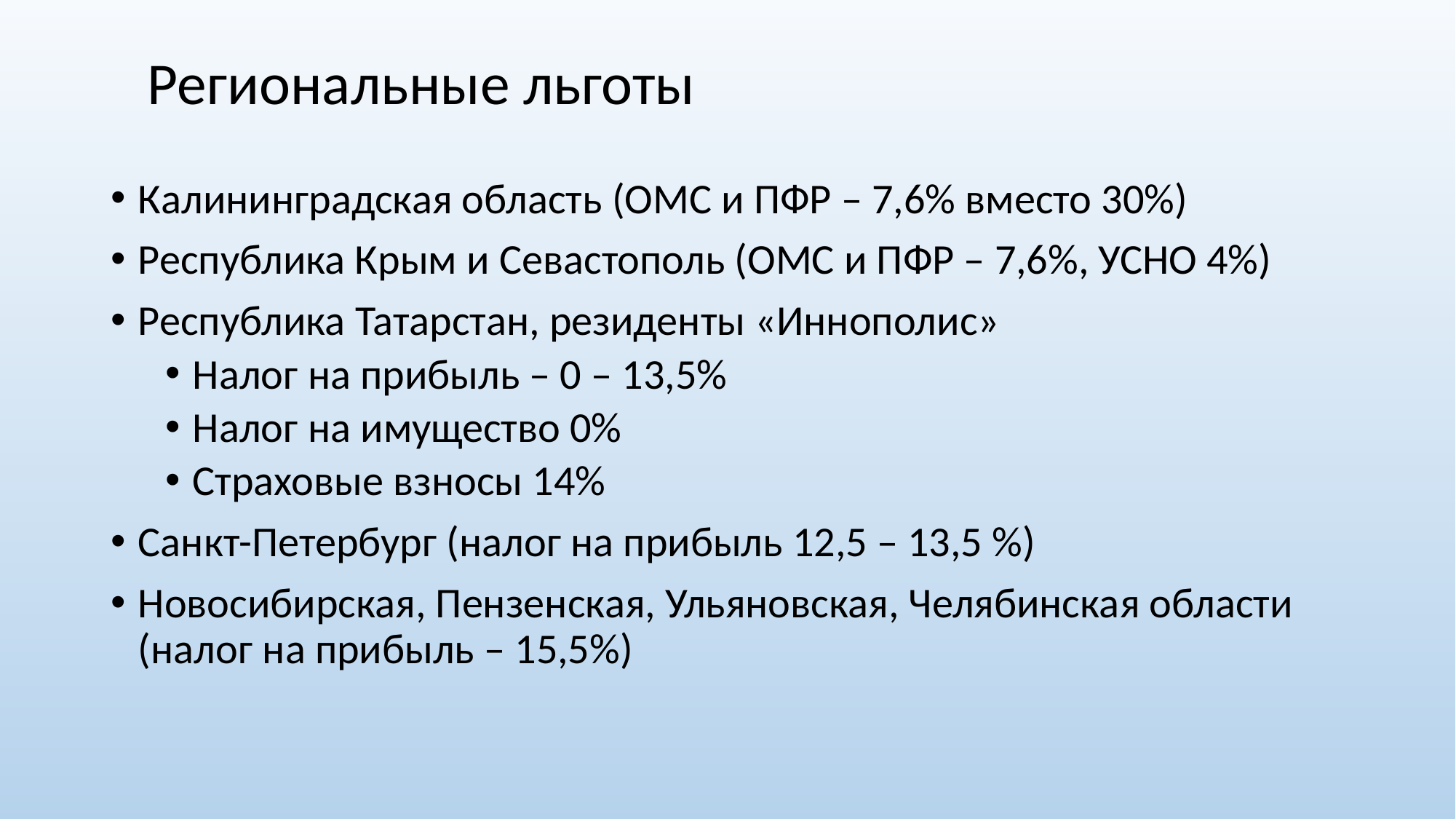

# Региональные льготы
Калининградская область (ОМС и ПФР – 7,6% вместо 30%)
Республика Крым и Севастополь (ОМС и ПФР – 7,6%, УСНО 4%)
Республика Татарстан, резиденты «Иннополис»
Налог на прибыль – 0 – 13,5%
Налог на имущество 0%
Страховые взносы 14%
Санкт-Петербург (налог на прибыль 12,5 – 13,5 %)
Новосибирская, Пензенская, Ульяновская, Челябинская области (налог на прибыль – 15,5%)